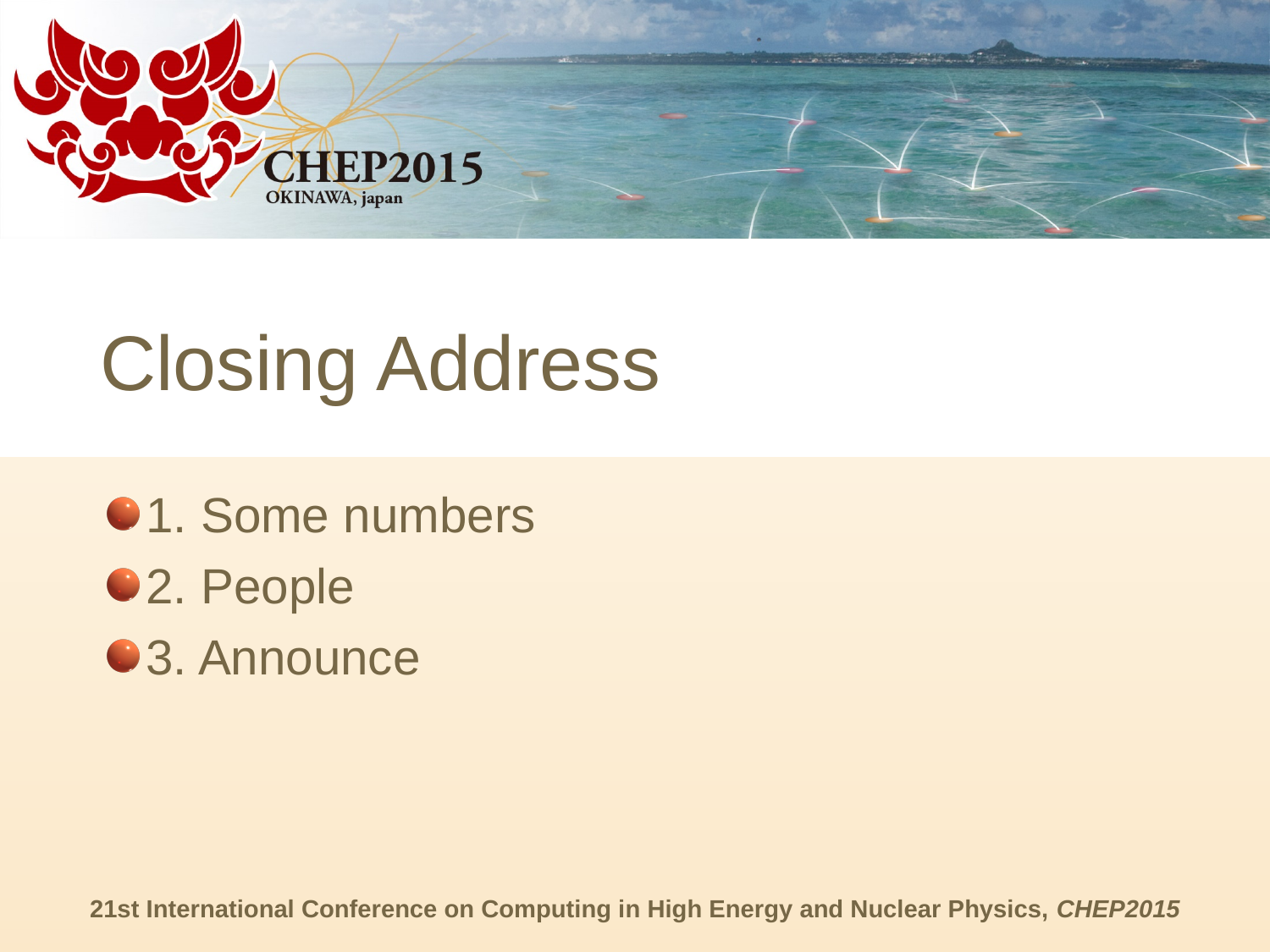

# Closing Address
1. Some numbers
2. People
3. Announce
21st International Conference on Computing in High Energy and Nuclear Physics, CHEP2015